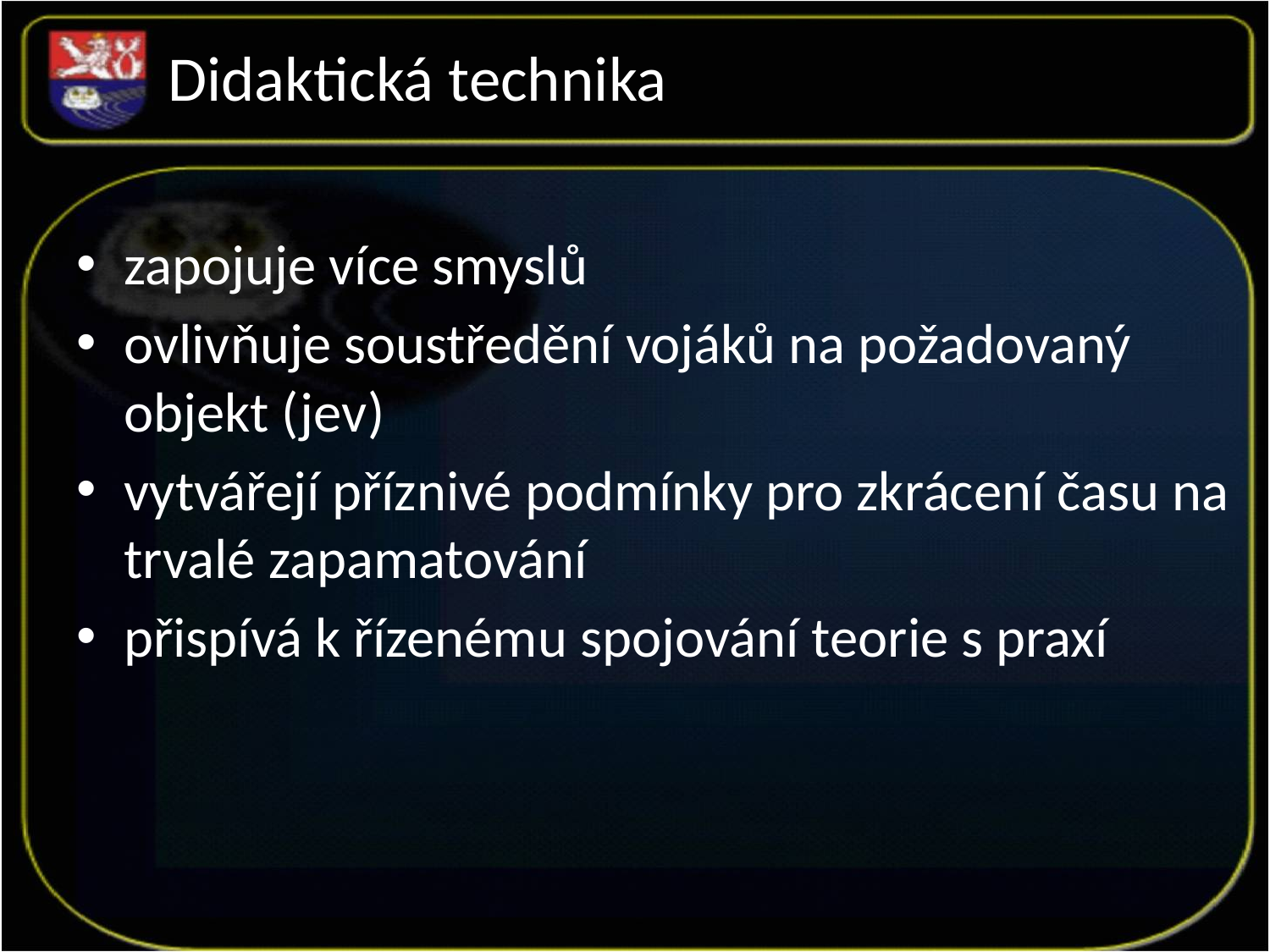

Didaktická technika
zapojuje více smyslů
ovlivňuje soustředění vojáků na požadovaný objekt (jev)
vytvářejí příznivé podmínky pro zkrácení času na trvalé zapamatování
přispívá k řízenému spojování teorie s praxí